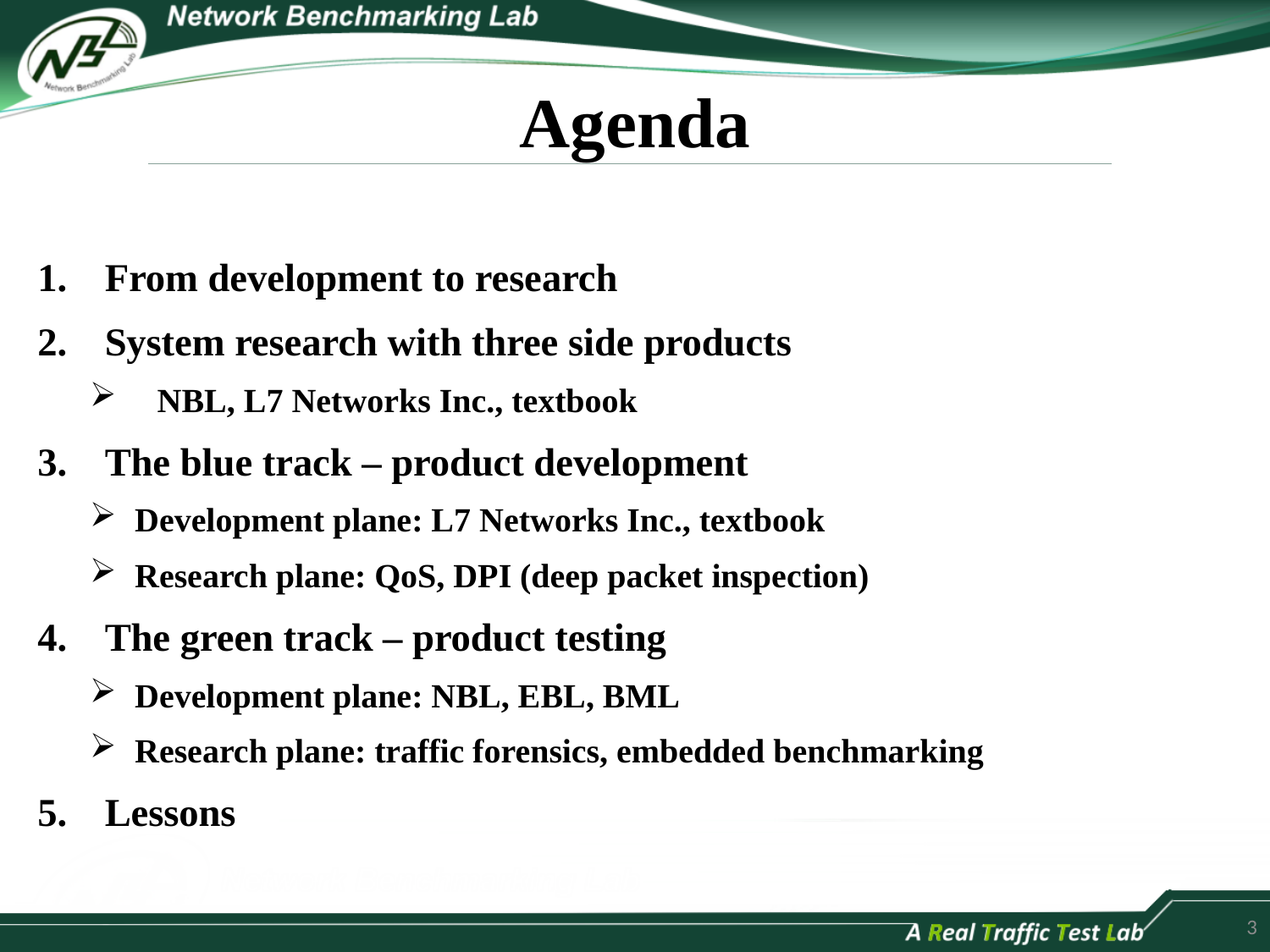

# Agenda
From development to research
System research with three side products
NBL, L7 Networks Inc., textbook
The blue track – product development
Development plane: L7 Networks Inc., textbook
Research plane: QoS, DPI (deep packet inspection)
The green track – product testing
Development plane: NBL, EBL, BML
Research plane: traffic forensics, embedded benchmarking
Lessons
3